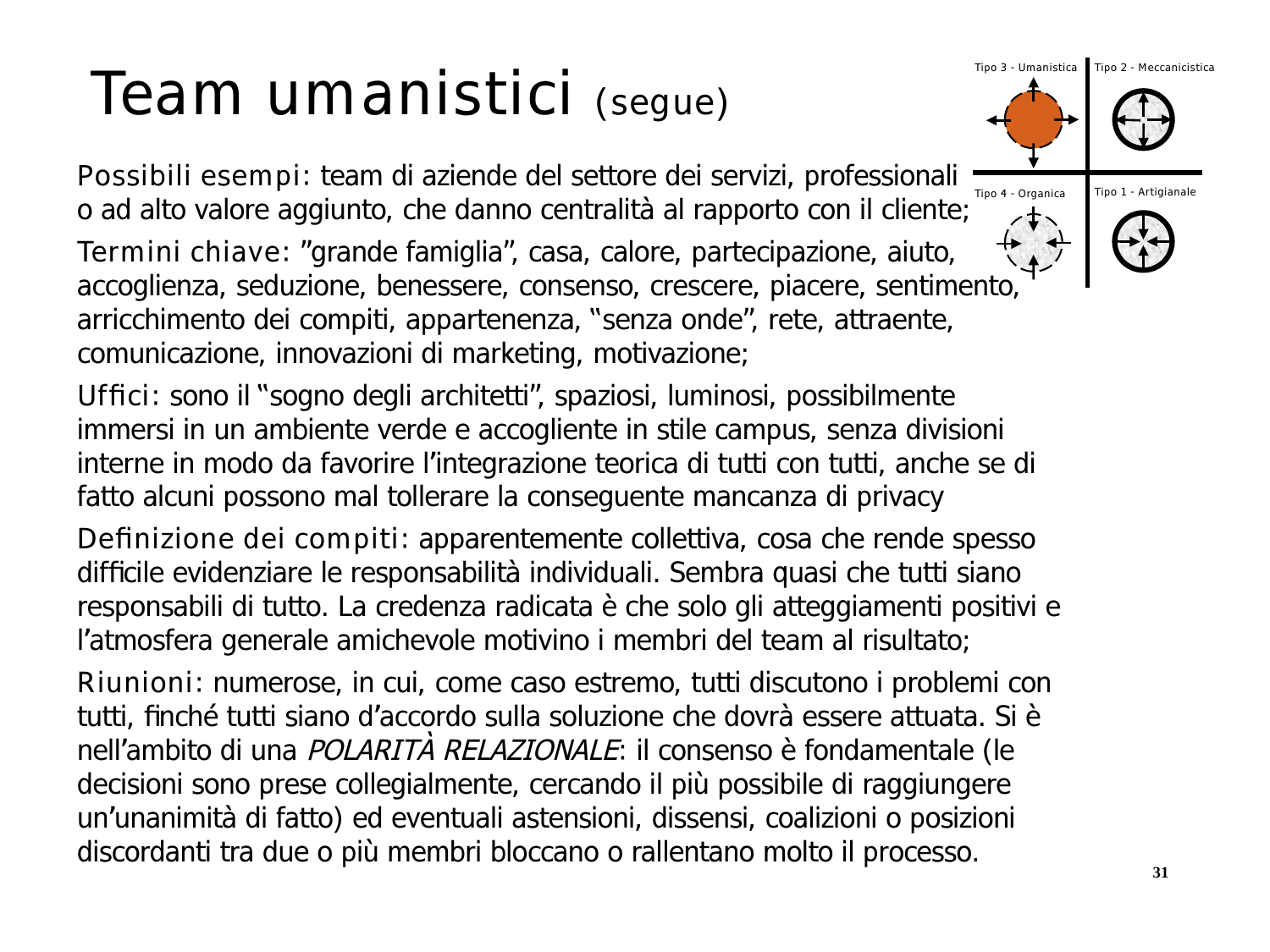

Team umanistici (segue)
Tipo 3 - Umanistica
Tipo 2 - Meccanicistica

Possibili esempi: team di aziende del settore dei servizi, professionali
o ad alto valore aggiunto, che danno centralità al rapporto con il cliente;
Termini chiave: ”grande famiglia”, casa, calore, partecipazione, aiuto, accoglienza, seduzione, benessere, consenso, crescere, piacere, sentimento, arricchimento dei compiti, appartenenza, “senza onde”, rete, attraente, comunicazione, innovazioni di marketing, motivazione;
Uffici: sono il “sogno degli architetti”, spaziosi, luminosi, possibilmente immersi in un ambiente verde e accogliente in stile campus, senza divisioni interne in modo da favorire l’integrazione teorica di tutti con tutti, anche se di fatto alcuni possono mal tollerare la conseguente mancanza di privacy
Definizione dei compiti: apparentemente collettiva, cosa che rende spesso difficile evidenziare le responsabilità individuali. Sembra quasi che tutti siano responsabili di tutto. La credenza radicata è che solo gli atteggiamenti positivi e l’atmosfera generale amichevole motivino i membri del team al risultato;
Riunioni: numerose, in cui, come caso estremo, tutti discutono i problemi con tutti, finché tutti siano d’accordo sulla soluzione che dovrà essere attuata. Si è nell’ambito di una POLARITÀ RELAZIONALE: il consenso è fondamentale (le decisioni sono prese collegialmente, cercando il più possibile di raggiungere un’unanimità di fatto) ed eventuali astensioni, dissensi, coalizioni o posizioni discordanti tra due o più membri bloccano o rallentano molto il processo.
Tipo 1 - Artigianale
Tipo 4 - Organica